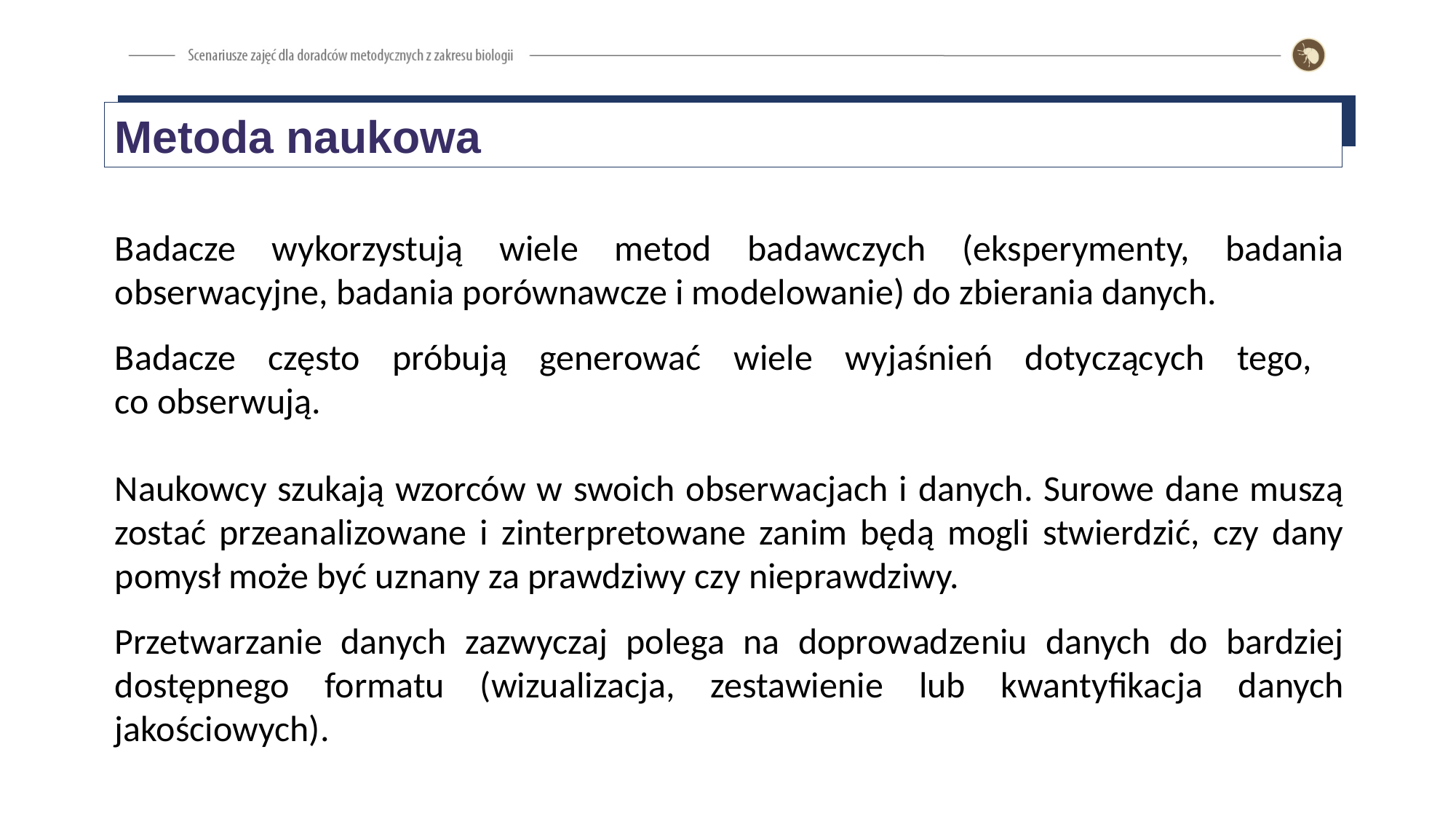

Metoda naukowa
Badacze wykorzystują wiele metod badawczych (eksperymenty, badania obserwacyjne, badania porównawcze i modelowanie) do zbierania danych.

Badacze często próbują generować wiele wyjaśnień dotyczących tego,
co obserwują.

Naukowcy szukają wzorców w swoich obserwacjach i danych. Surowe dane muszą zostać przeanalizowane i zinterpretowane zanim będą mogli stwierdzić, czy dany pomysł może być uznany za prawdziwy czy nieprawdziwy.

Przetwarzanie danych zazwyczaj polega na doprowadzeniu danych do bardziej dostępnego formatu (wizualizacja, zestawienie lub kwantyfikacja danych jakościowych).